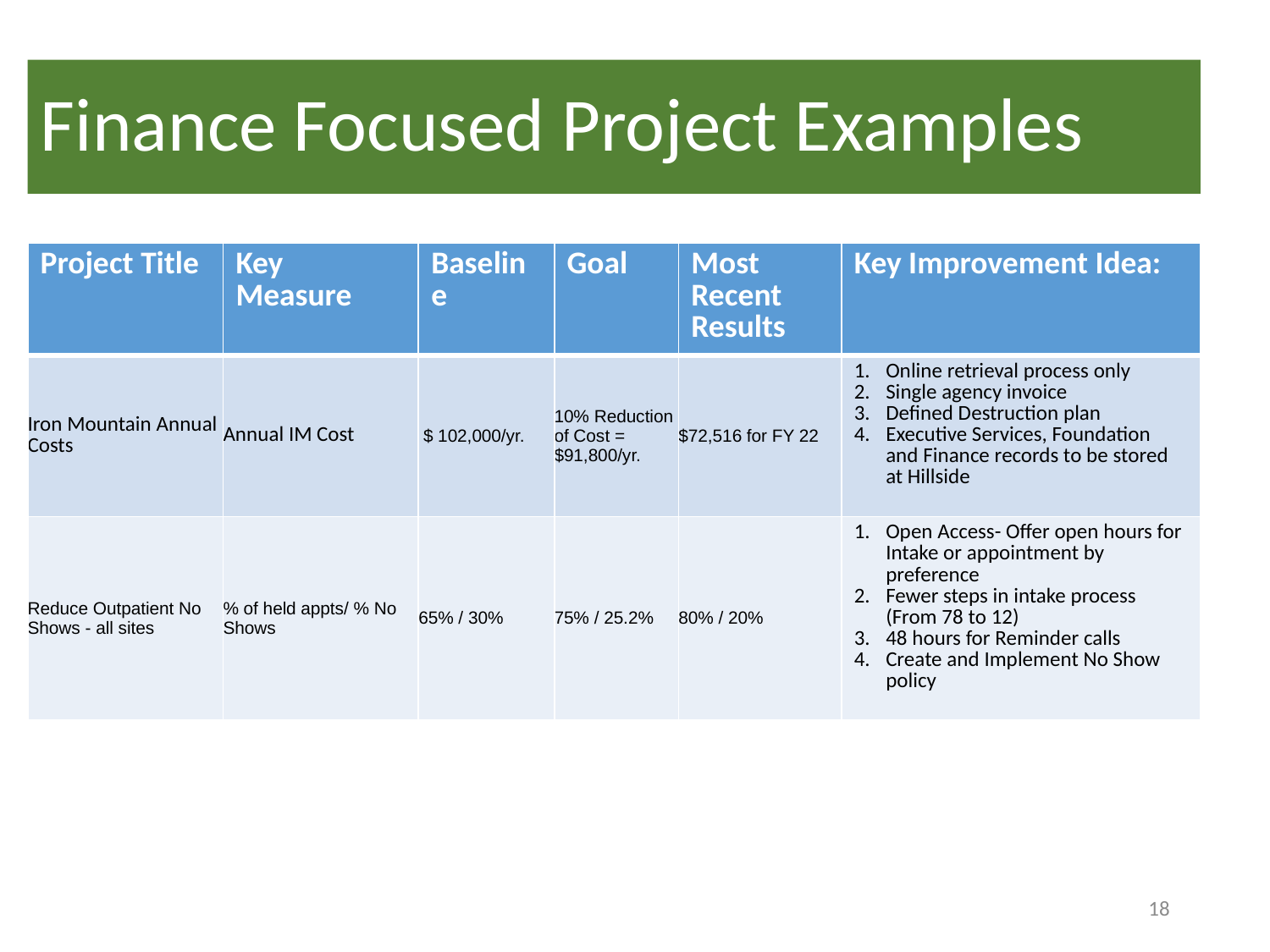

# Finance Focused Project Examples
| Project Title | Key Measure | Baseline | Goal | Most Recent Results | Key Improvement Idea: |
| --- | --- | --- | --- | --- | --- |
| Iron Mountain Annual Costs | Annual IM Cost | $ 102,000/yr. | 10% Reduction of Cost = $91,800/yr. | $72,516 for FY 22 | Online retrieval process only Single agency invoice Defined Destruction plan Executive Services, Foundation and Finance records to be stored at Hillside |
| Reduce Outpatient No Shows - all sites | % of held appts/ % No Shows | 65% / 30% | 75% / 25.2% | 80% / 20% | Open Access- Offer open hours for Intake or appointment by preference Fewer steps in intake process (From 78 to 12) 48 hours for Reminder calls Create and Implement No Show policy |
18